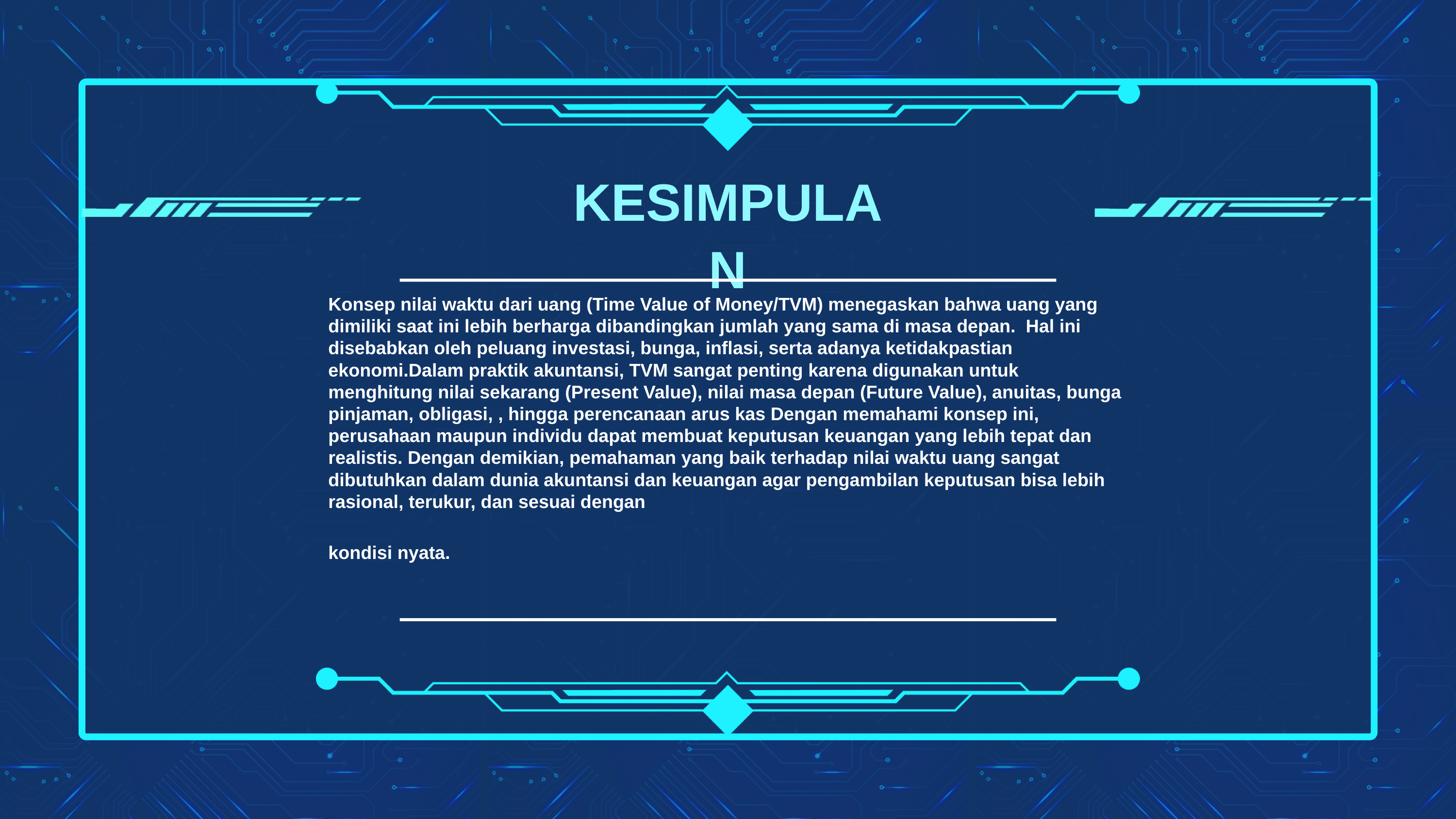

KESIMPULAN

Konsep nilai waktu dari uang (Time Value of Money/TVM) menegaskan bahwa uang yang dimiliki saat ini lebih berharga dibandingkan jumlah yang sama di masa depan.  Hal ini disebabkan oleh peluang investasi, bunga, inflasi, serta adanya ketidakpastian ekonomi.Dalam praktik akuntansi, TVM sangat penting karena digunakan untuk menghitung nilai sekarang (Present Value), nilai masa depan (Future Value), anuitas, bunga pinjaman, obligasi, , hingga perencanaan arus kas Dengan memahami konsep ini, perusahaan maupun individu dapat membuat keputusan keuangan yang lebih tepat dan realistis. Dengan demikian, pemahaman yang baik terhadap nilai waktu uang sangat dibutuhkan dalam dunia akuntansi dan keuangan agar pengambilan keputusan bisa lebih rasional, terukur, dan sesuai dengan
kondisi nyata.